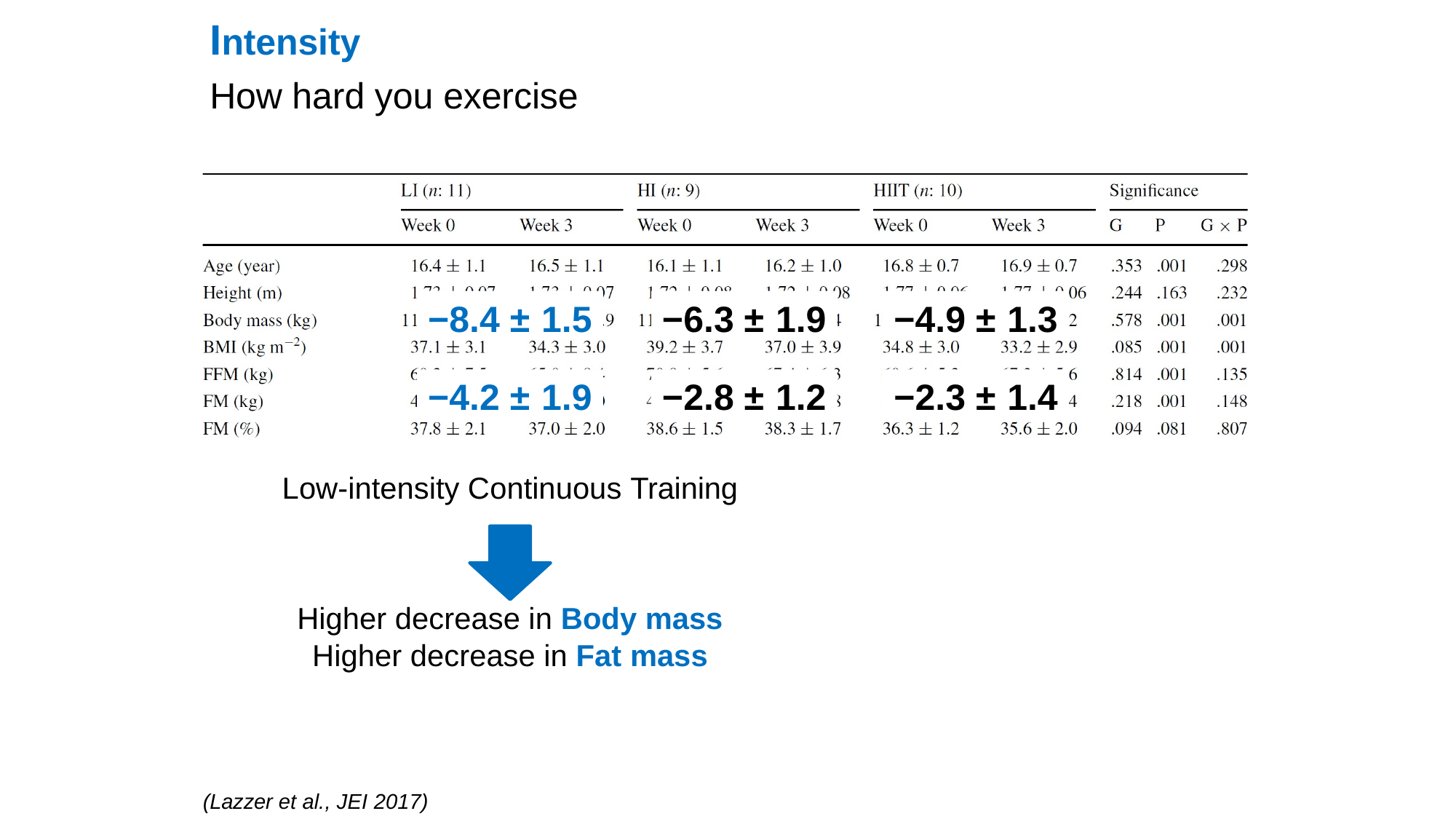

# Intensity
How hard you exercise

−8.4 ± 1.5
−6.3 ± 1.9
−4.9 ± 1.3
−4.2 ± 1.9
−2.8 ± 1.2
−2.3 ± 1.4
Low-intensity Continuous Training

Higher decrease in Body mass
Higher decrease in Fat mass

(Lazzer et al., JEI 2017)